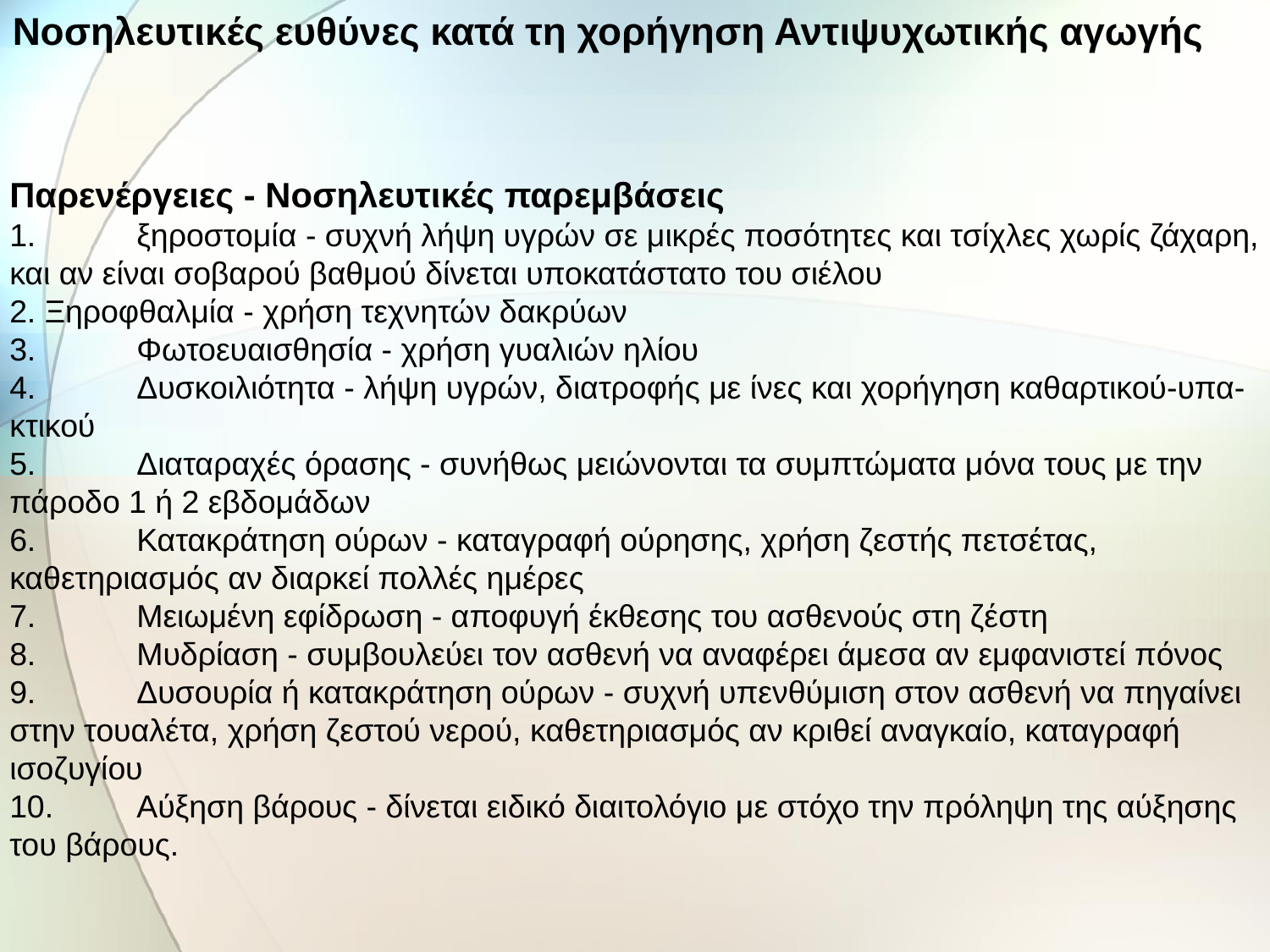

Νοσηλευτικές ευθύνες κατά τη χορήγηση Αντιψυχωτικής αγωγής
Παρενέργειες - Νοσηλευτικές παρεμβάσεις
1.	ξηροστομία - συχνή λήψη υγρών σε μικρές ποσότητες και τσίχλες χωρίς ζάχαρη, και αν είναι σοβαρού βαθμού δίνεται υποκατάστατο του σιέλου
2. Ξηροφθαλμία - χρήση τεχνητών δακρύων
3.	Φωτοευαισθησία - χρήση γυαλιών ηλίου
4.	Δυσκοιλιότητα - λήψη υγρών, διατροφής με ίνες και χορήγηση καθαρτικού-υπα-κτικού
5.	Διαταραχές όρασης - συνήθως μειώνονται τα συμπτώματα μόνα τους με την πάροδο 1 ή 2 εβδομάδων
6.	Κατακράτηση ούρων - καταγραφή ούρησης, χρήση ζεστής πετσέτας, καθετηριασμός αν διαρκεί πολλές ημέρες
7.	Μειωμένη εφίδρωση - αποφυγή έκθεσης του ασθενούς στη ζέστη
8.	Μυδρίαση - συμβουλεύει τον ασθενή να αναφέρει άμεσα αν εμφανιστεί πόνος
9.	Δυσουρία ή κατακράτηση ούρων - συχνή υπενθύμιση στον ασθενή να πηγαίνει στην τουαλέτα, χρήση ζεστού νερού, καθετηριασμός αν κριθεί αναγκαίο, καταγραφή ισοζυγίου
10.	Αύξηση βάρους - δίνεται ειδικό διαιτολόγιο με στόχο την πρόληψη της αύξησης του βάρους.